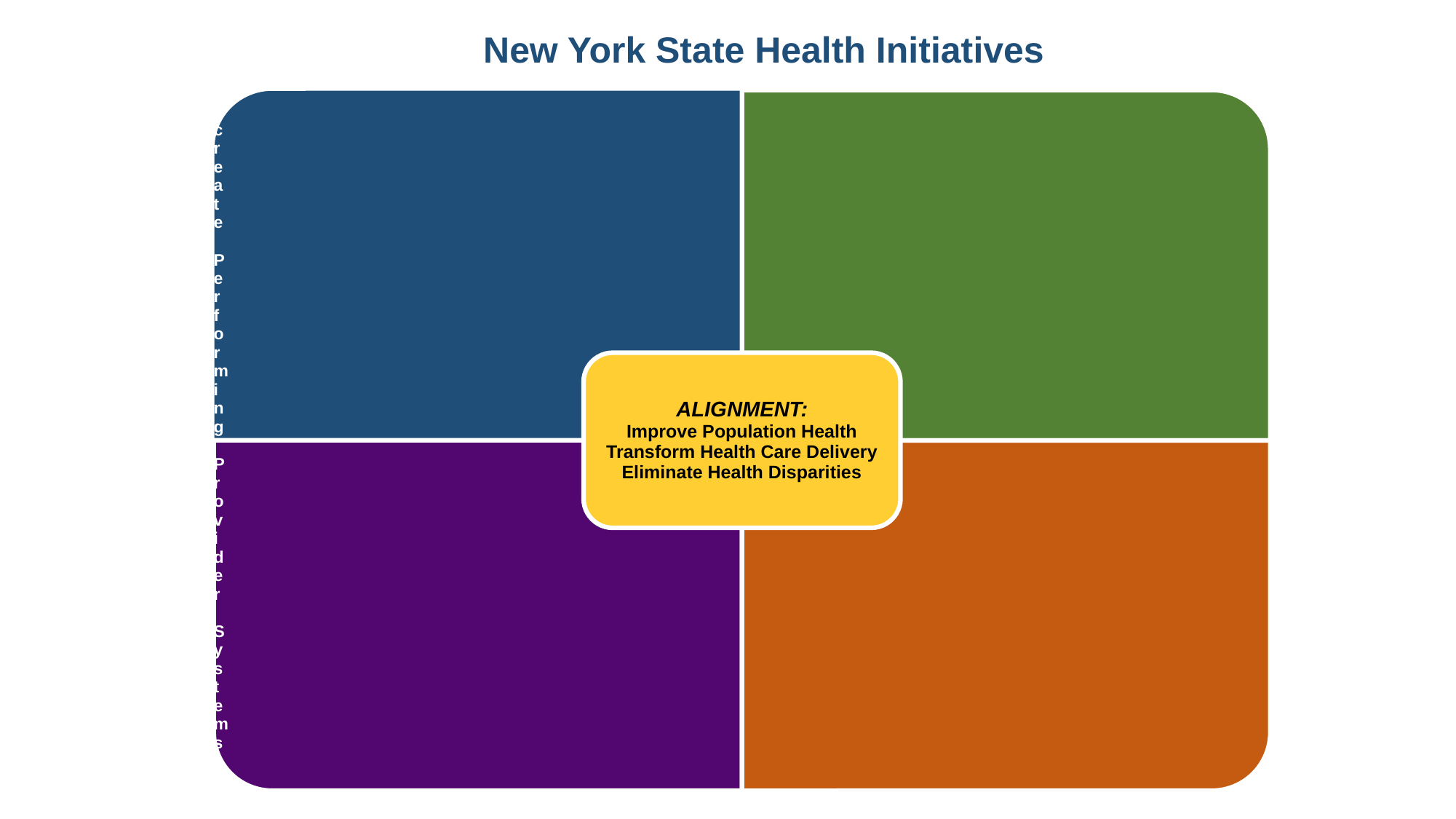

New York State Health Initiatives
ALIGNMENT:
Improve Population Health
Transform Health Care Delivery
Eliminate Health Disparities